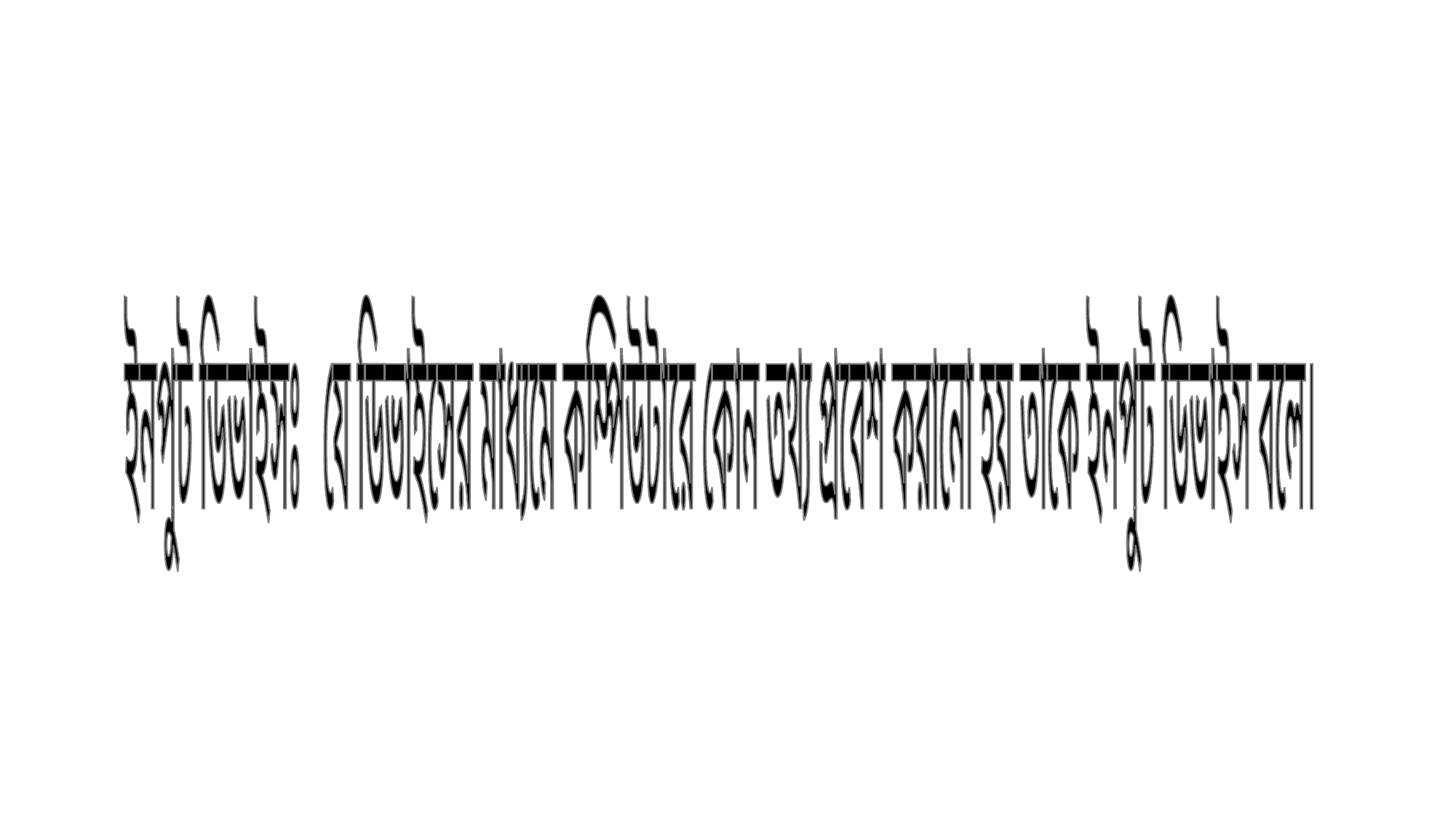

ইনপুট ডিভাইসঃ   যে ডিভাইসের মাধ্যমে কম্পিউটারে কোন তথ্য প্রবেশ করানো হয় তাকে ইনপুট ডিভাইস বলে।